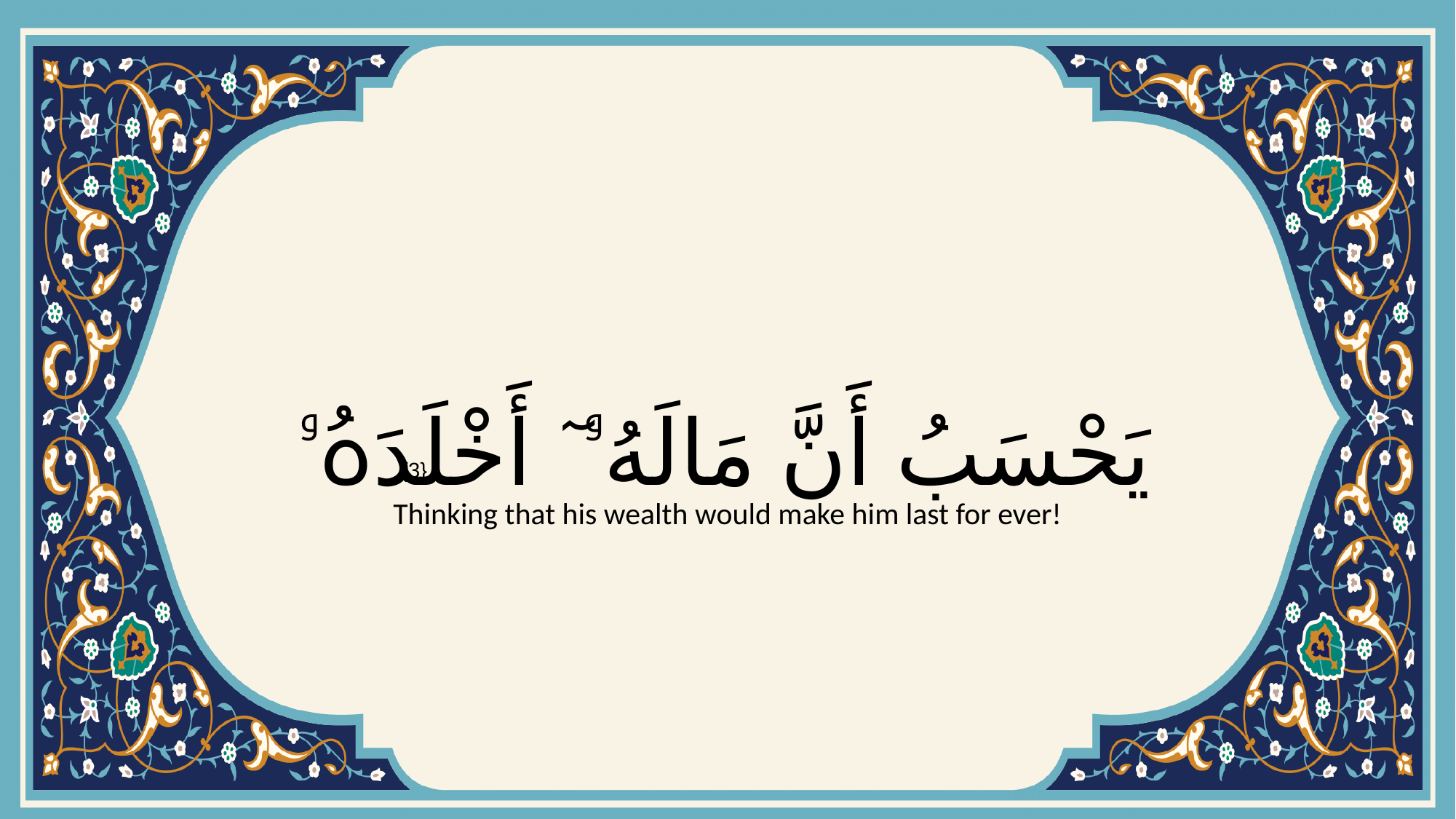

# يَحْسَبُ أَنَّ مَالَهُۥ ٓ أَخْلَدَهُۥ
{3}
Thinking that his wealth would make him last for ever!